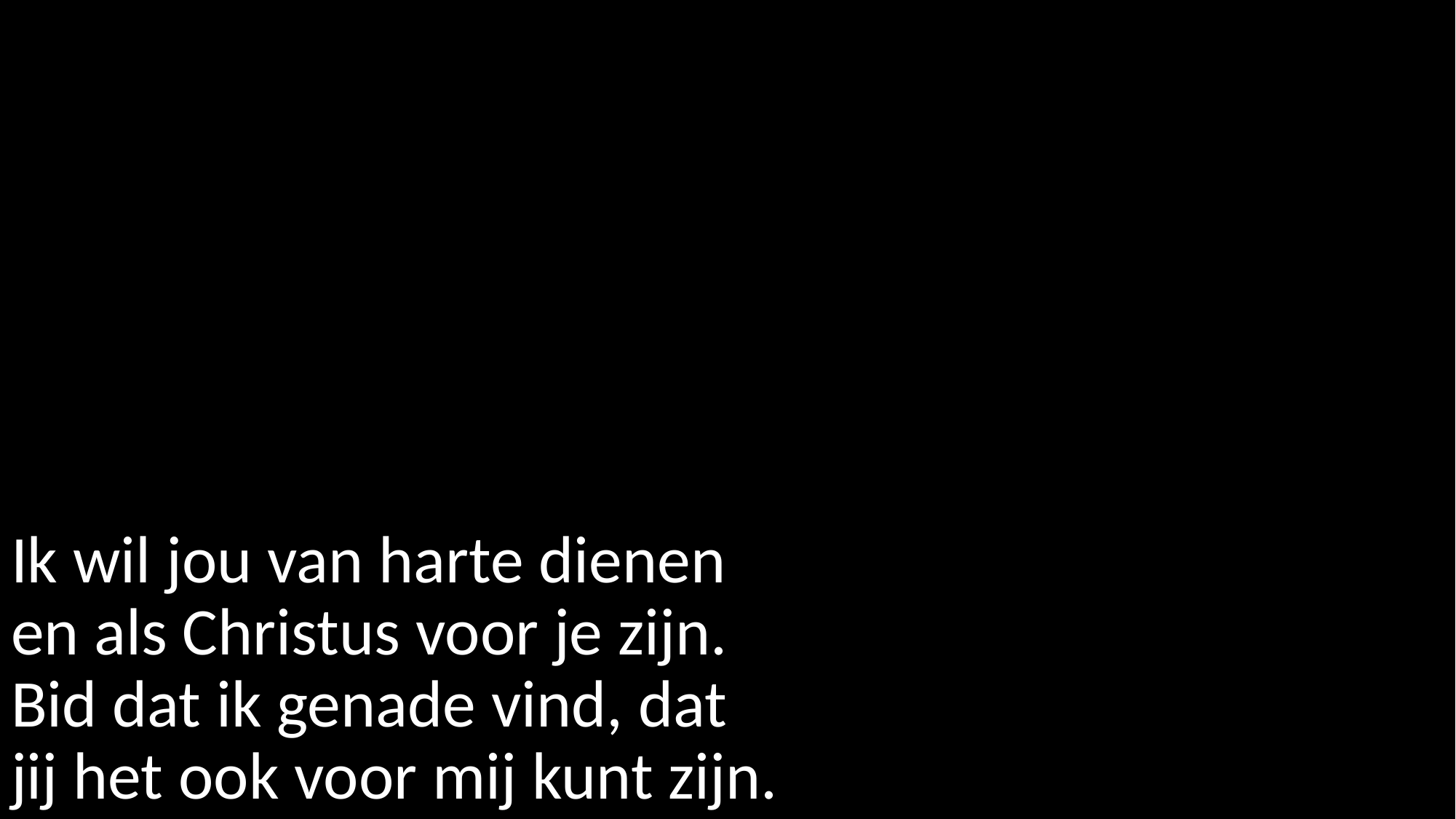

Ik wil jou van harte dienen
en als Christus voor je zijn.
Bid dat ik genade vind, dat
jij het ook voor mij kunt zijn.